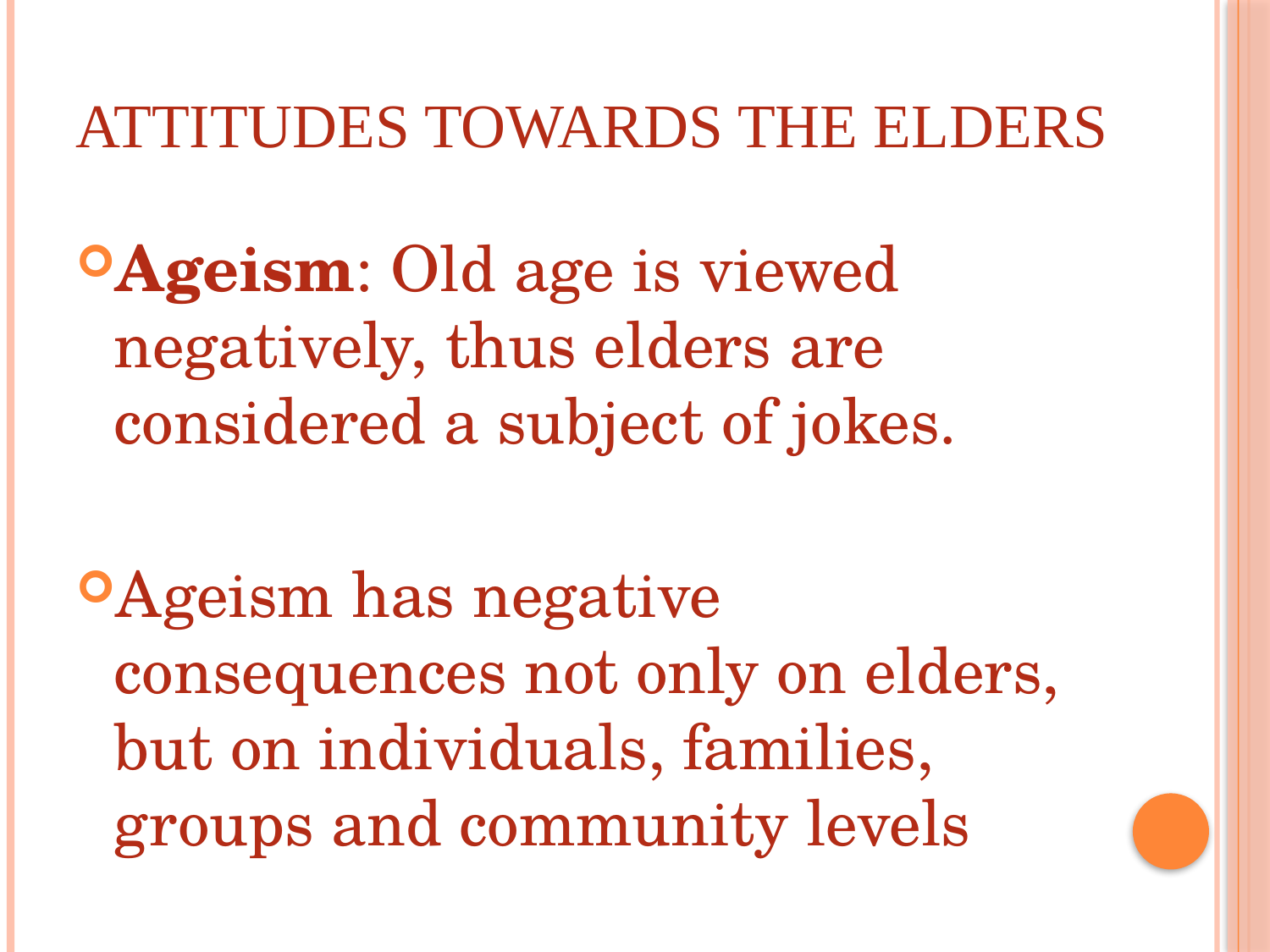

# attitudes towards the elders
Ageism: Old age is viewed negatively, thus elders are considered a subject of jokes.

Ageism has negative consequences not only on elders, but on individuals, families, groups and community levels